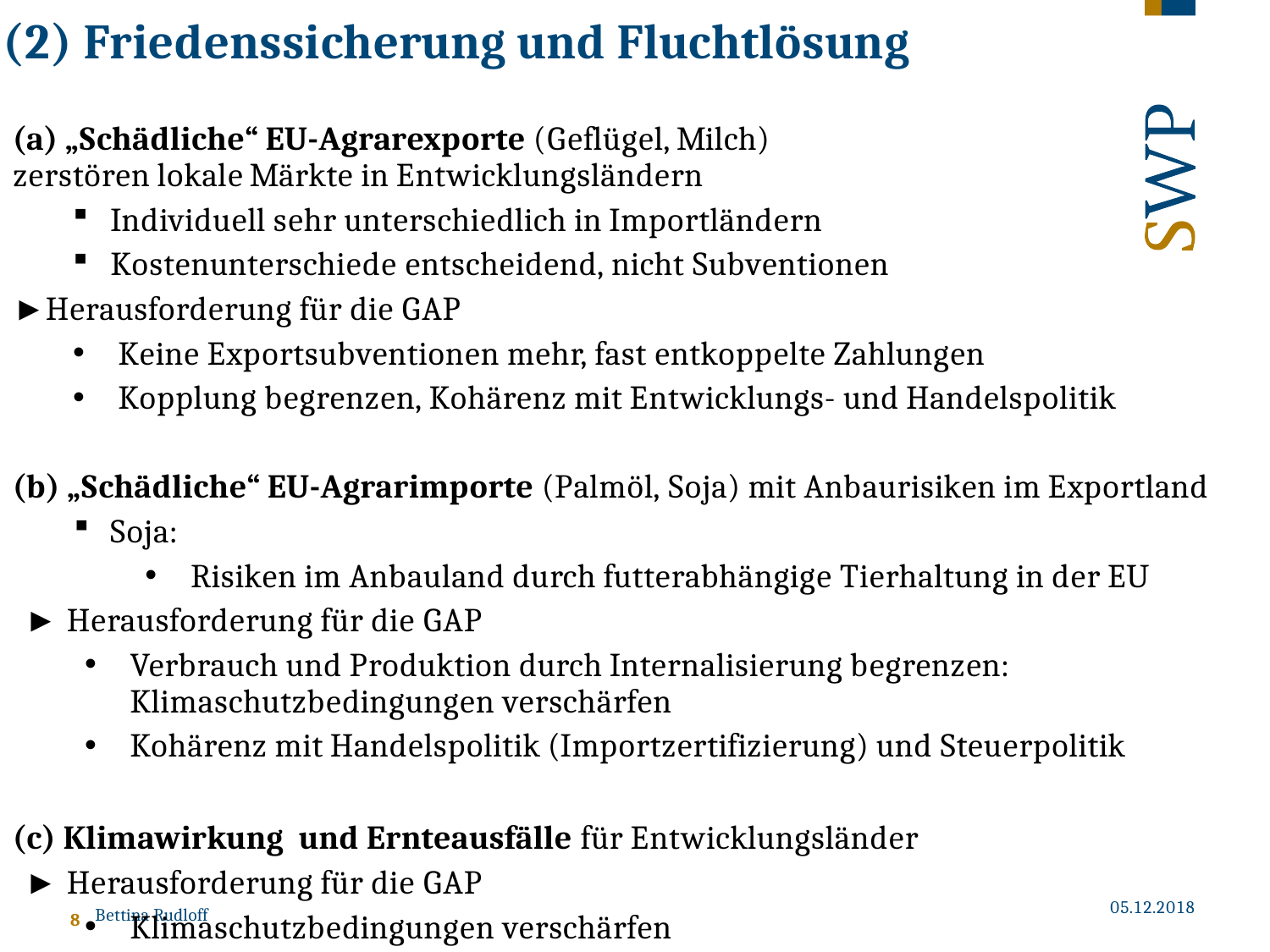

# (2) Friedenssicherung und Fluchtlösung

(a) „Schädliche“ EU-Agrarexporte (Geflügel, Milch)
zerstören lokale Märkte in Entwicklungsländern
Individuell sehr unterschiedlich in Importländern
Kostenunterschiede entscheidend, nicht Subventionen
►Herausforderung für die GAP
Keine Exportsubventionen mehr, fast entkoppelte Zahlungen
Kopplung begrenzen, Kohärenz mit Entwicklungs- und Handelspolitik

(b) „Schädliche“ EU-Agrarimporte (Palmöl, Soja) mit Anbaurisiken im Exportland
Soja:
Risiken im Anbauland durch futterabhängige Tierhaltung in der EU
► Herausforderung für die GAP
Verbrauch und Produktion durch Internalisierung begrenzen: Klimaschutzbedingungen verschärfen
Kohärenz mit Handelspolitik (Importzertifizierung) und Steuerpolitik

(c) Klimawirkung  und Ernteausfälle für Entwicklungsländer
► Herausforderung für die GAP
Klimaschutzbedingungen verschärfen

05.12.2018
Bettina Rudloff
8